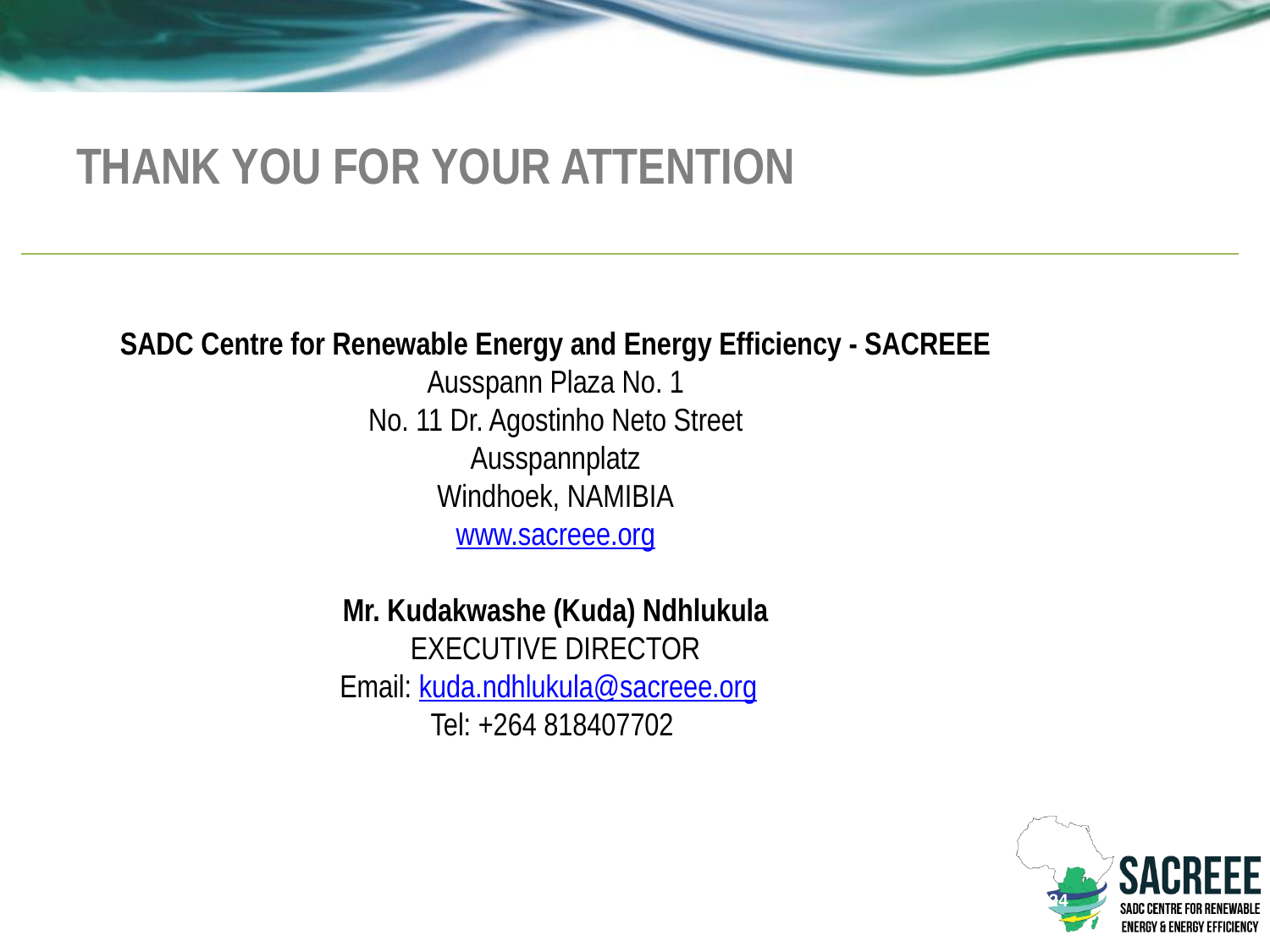

# THANK YOU FOR YOUR ATTENTION
SADC Centre for Renewable Energy and Energy Efficiency - SACREEE
Ausspann Plaza No. 1
No. 11 Dr. Agostinho Neto Street
Ausspannplatz
Windhoek, NAMIBIA
www.sacreee.org

Mr. Kudakwashe (Kuda) Ndhlukula
EXECUTIVE DIRECTOR
Email: kuda.ndhlukula@sacreee.org
Tel: +264 818407702

24